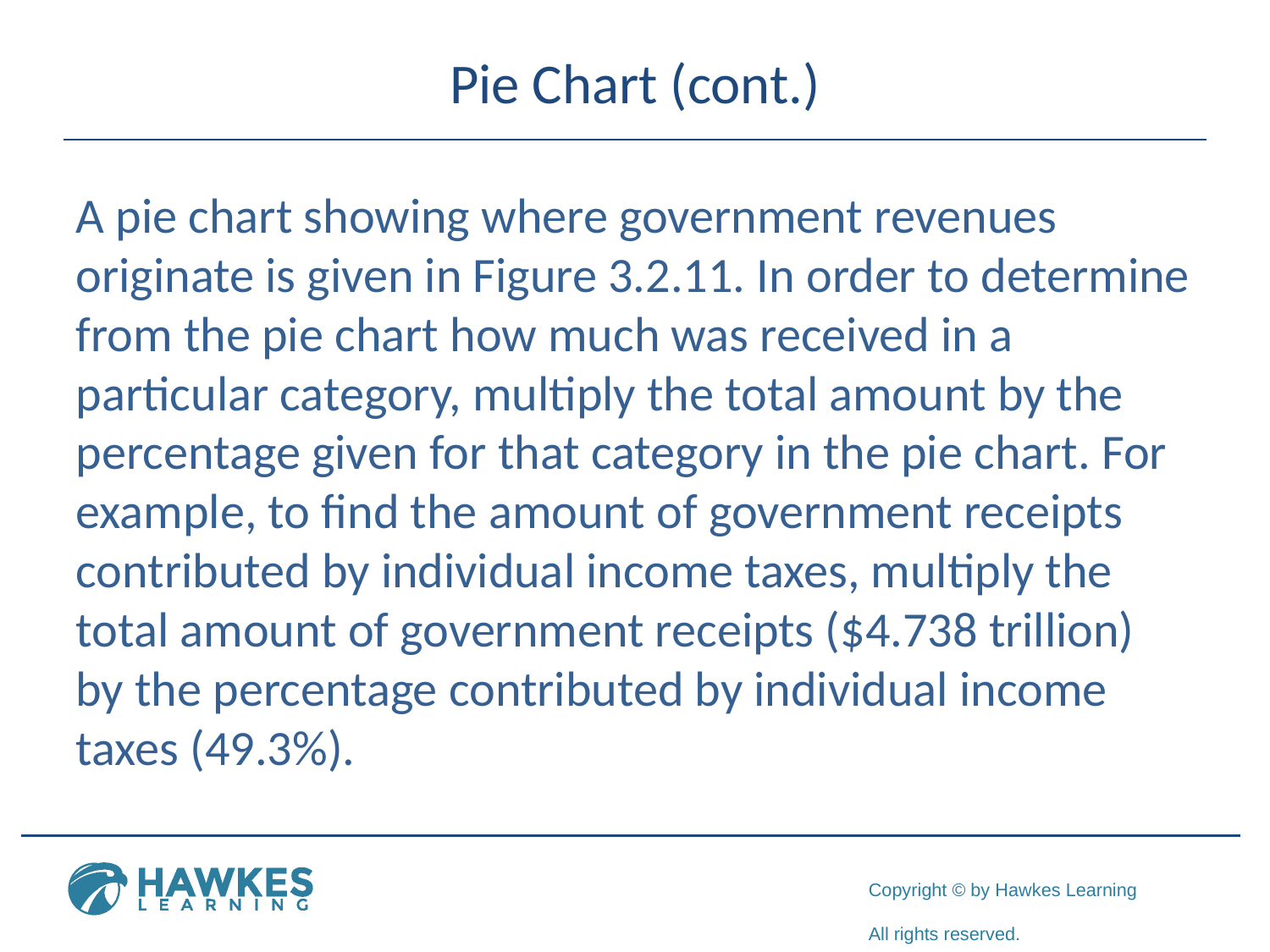

# Pie Chart (cont.)
A pie chart showing where government revenues originate is given in Figure 3.2.11. In order to determine from the pie chart how much was received in a particular category, multiply the total amount by the percentage given for that category in the pie chart. For example, to find the amount of government receipts contributed by individual income taxes, multiply the total amount of government receipts ($4.738 trillion) by the percentage contributed by individual income taxes (49.3%).